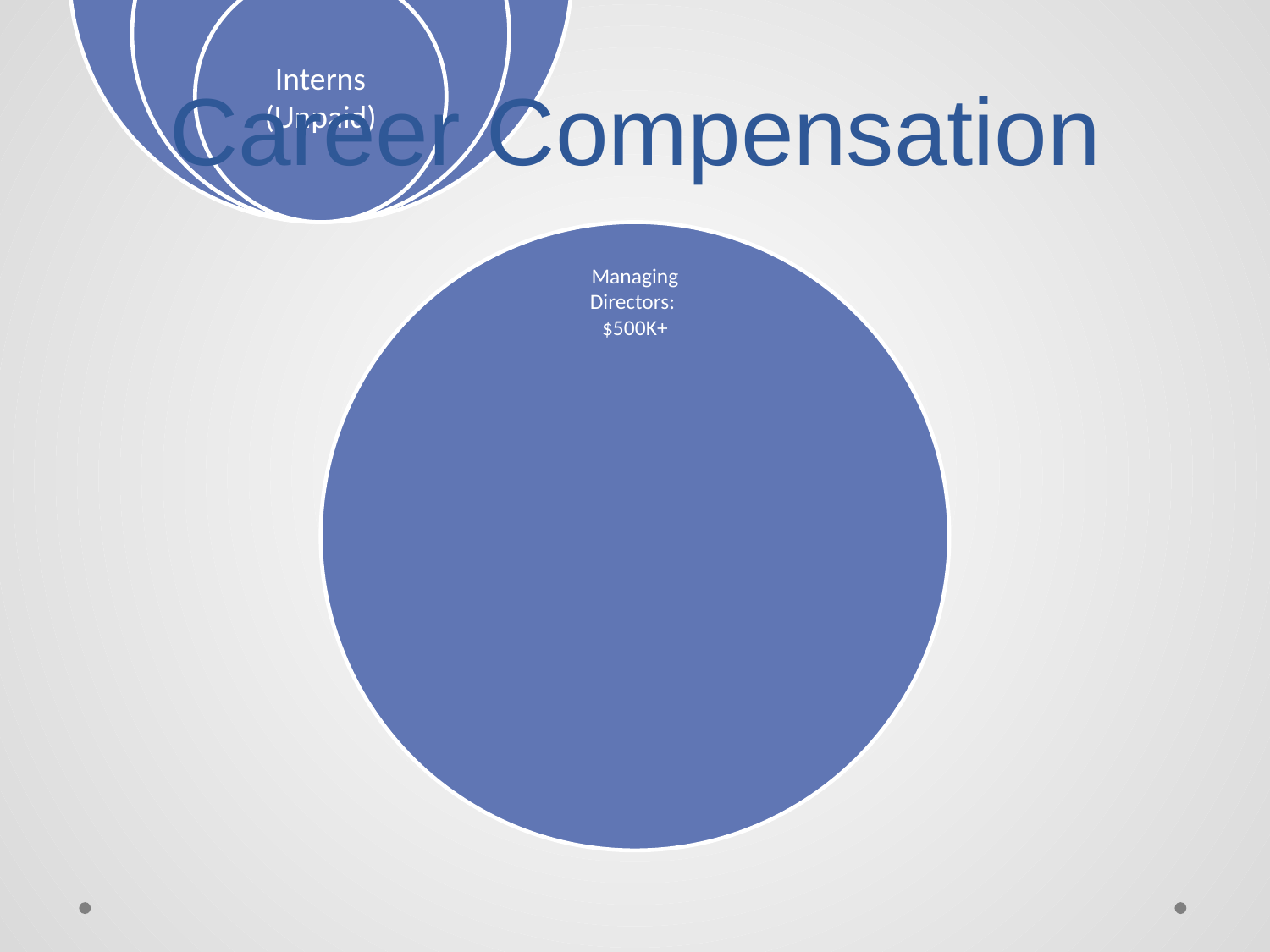

# Career Compensation
Managing Directors:  $500K+
Interns
(Unpaid)